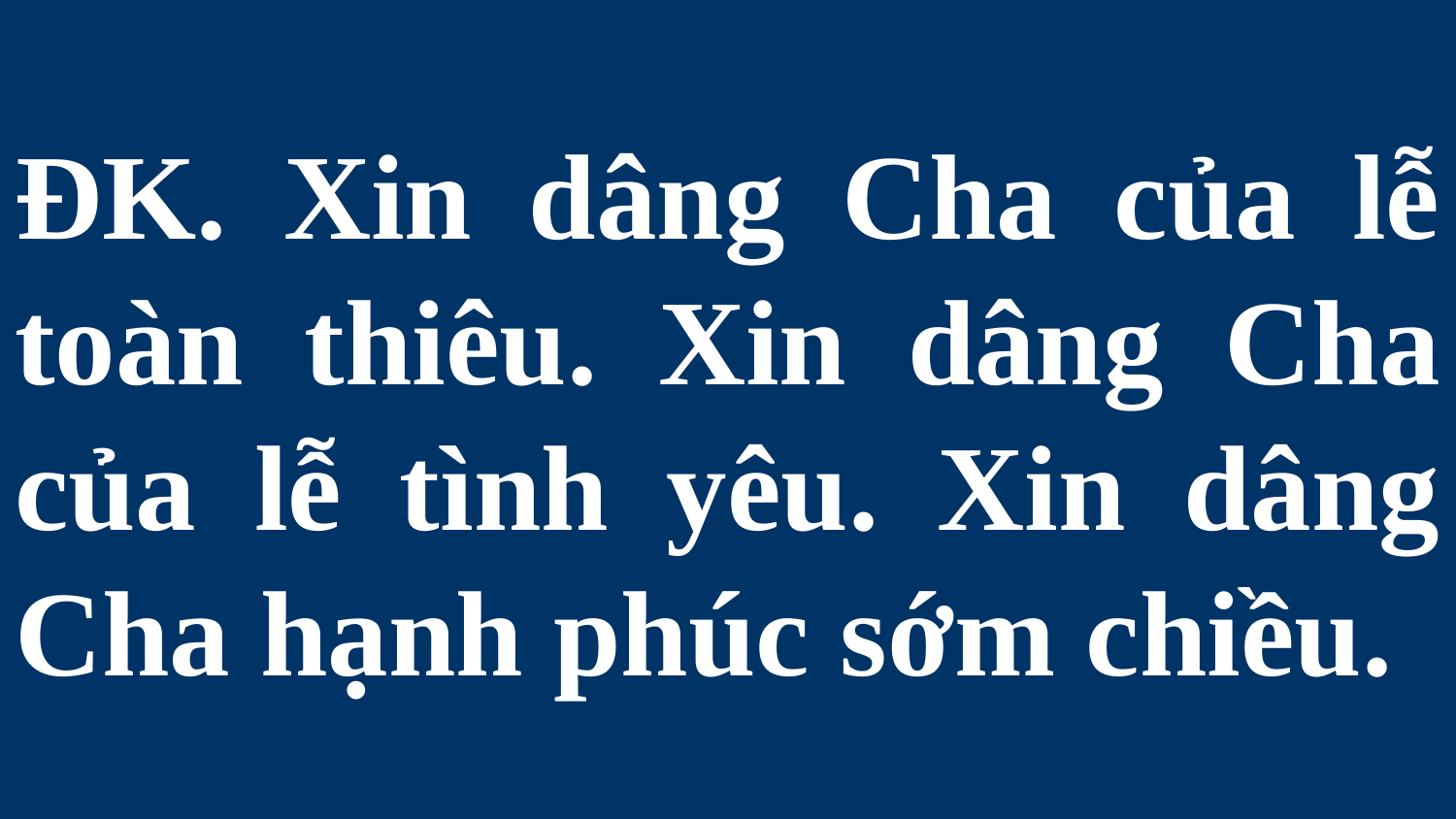

# ÐK. Xin dâng Cha của lễ toàn thiêu. Xin dâng Cha của lễ tình yêu. Xin dâng Cha hạnh phúc sớm chiều.